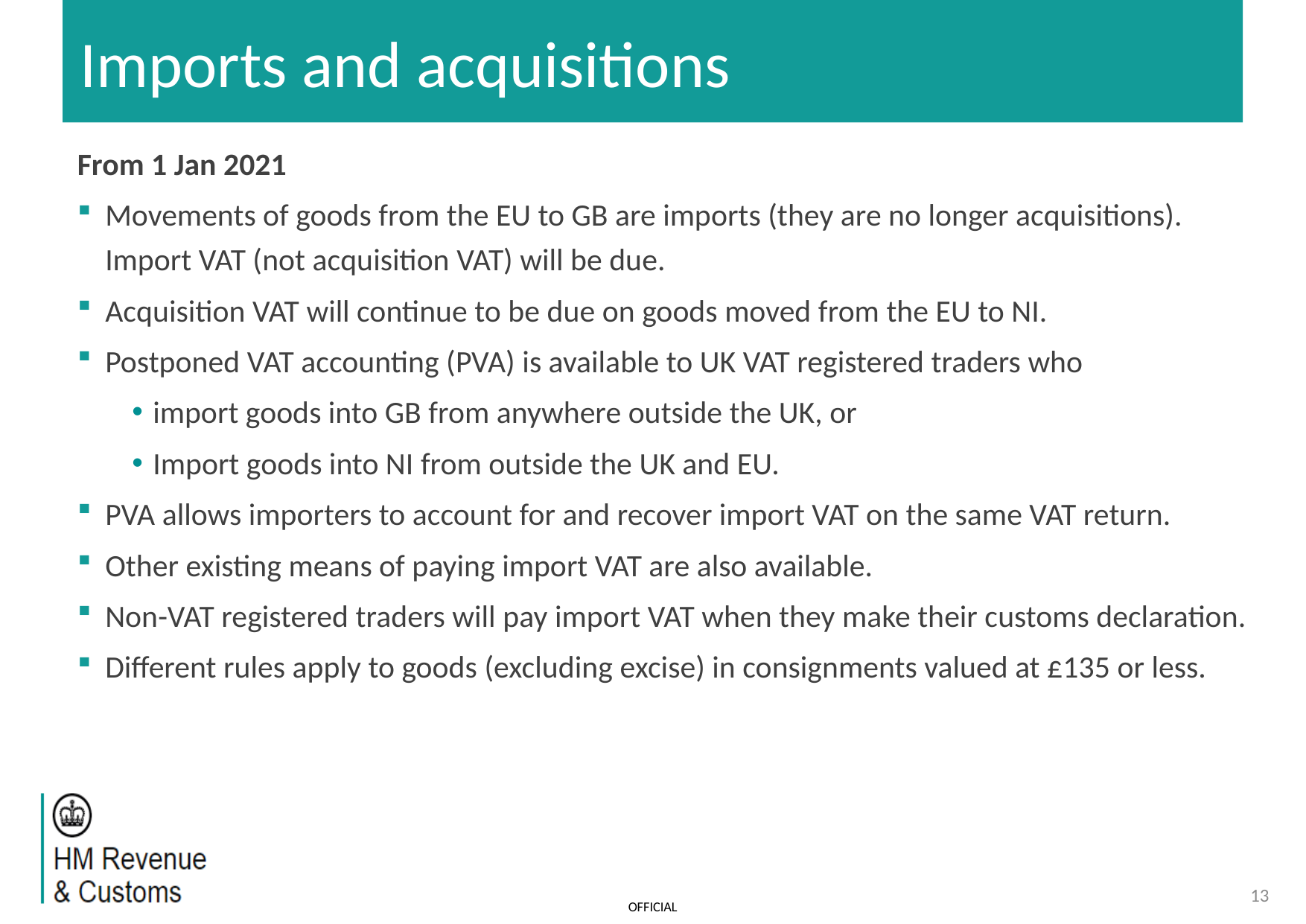

# Imports and acquisitions
From 1 Jan 2021
Movements of goods from the EU to GB are imports (they are no longer acquisitions).  Import VAT (not acquisition VAT) will be due.
Acquisition VAT will continue to be due on goods moved from the EU to NI.
Postponed VAT accounting (PVA) is available to UK VAT registered traders who
import goods into GB from anywhere outside the UK, or
Import goods into NI from outside the UK and EU.
PVA allows importers to account for and recover import VAT on the same VAT return.
Other existing means of paying import VAT are also available.
Non-VAT registered traders will pay import VAT when they make their customs declaration.
Different rules apply to goods (excluding excise) in consignments valued at £135 or less.
13